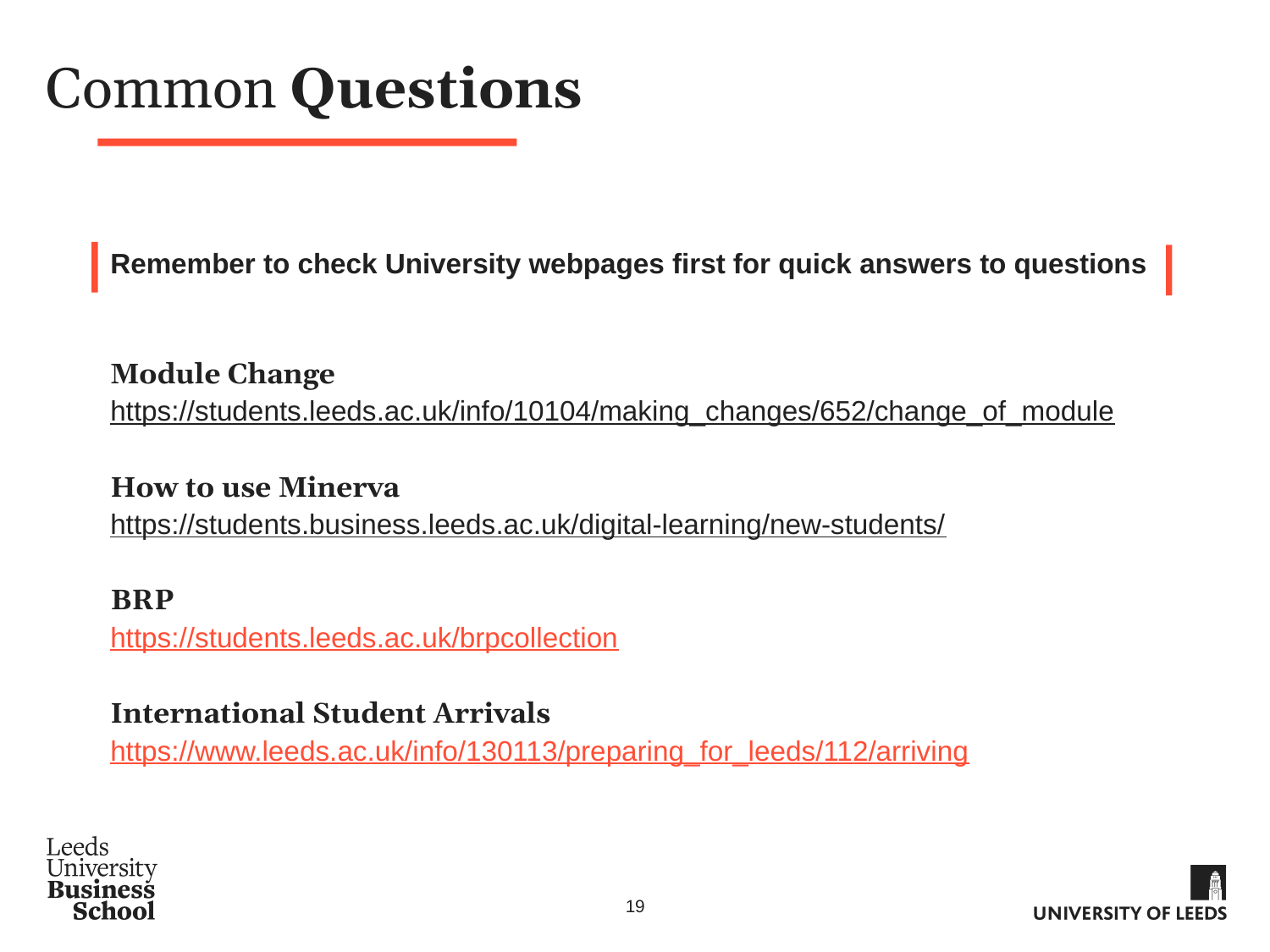

# Common Questions

Remember to check University webpages first for quick answers to questions

Module Change
https://students.leeds.ac.uk/info/10104/making_changes/652/change_of_module

How to use Minerva
https://students.business.leeds.ac.uk/digital-learning/new-students/

BRP
https://students.leeds.ac.uk/brpcollection

International Student Arrivals
https://www.leeds.ac.uk/info/130113/preparing_for_leeds/112/arriving
19